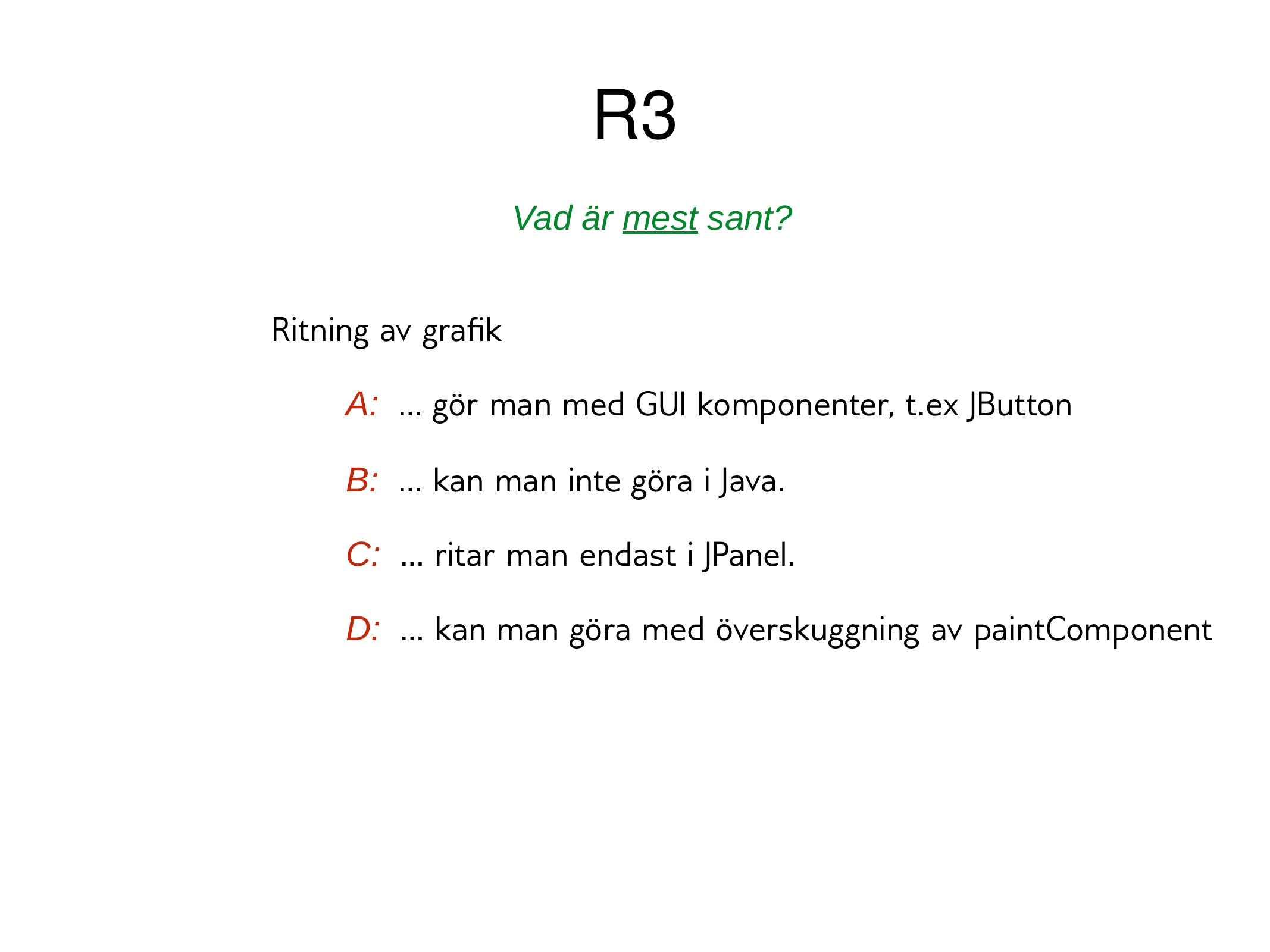

R3
            Vad är mest sant?
Ritning av grafik
A:  … gör man med GUI komponenter, t.ex JButton
B:  … kan man inte göra i Java.
C:  … ritar man endast i JPanel.
D:  … kan man göra med överskuggning av paintComponent